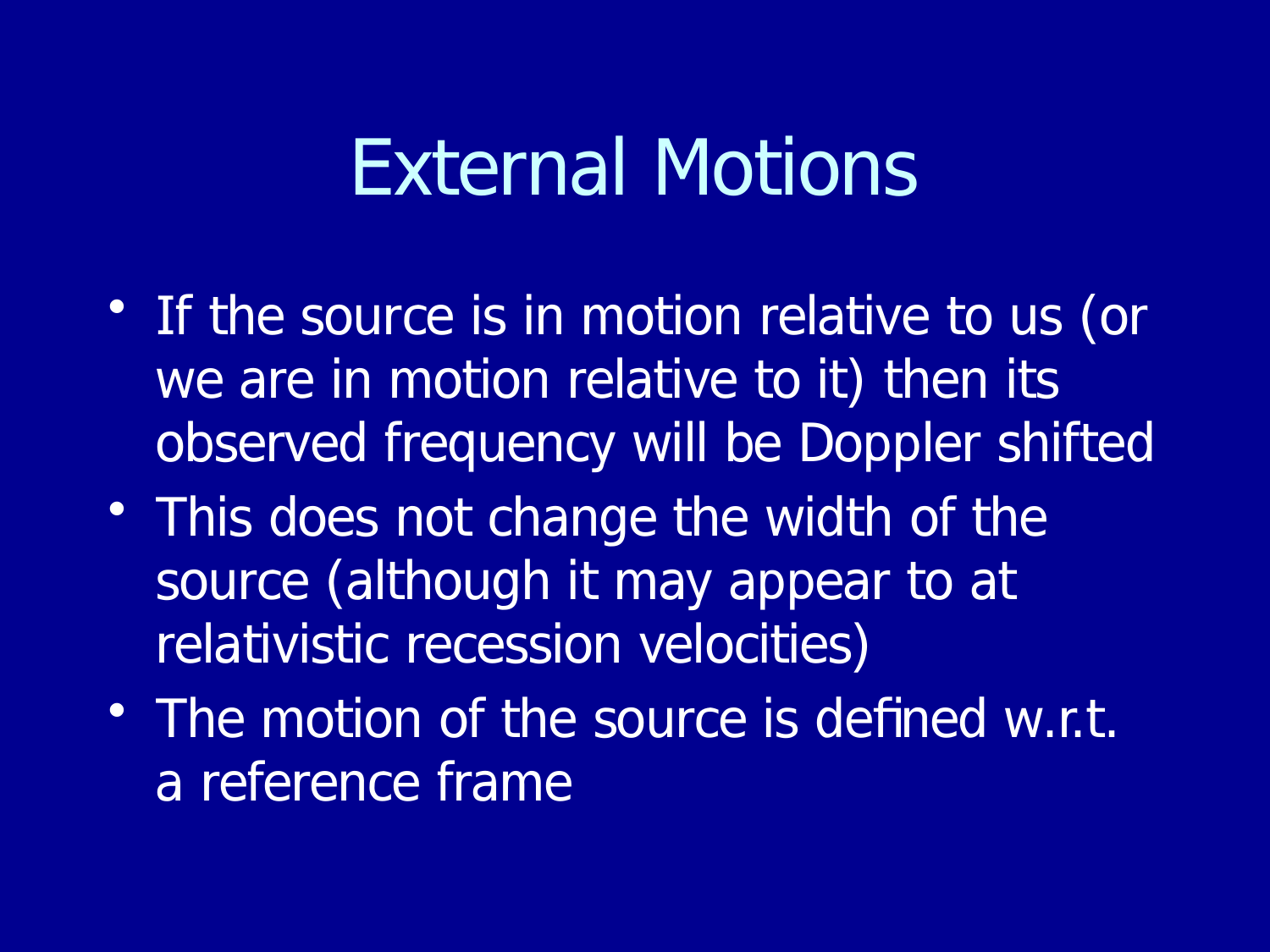

# External Motions
If the source is in motion relative to us (or we are in motion relative to it) then its observed frequency will be Doppler shifted
This does not change the width of the source (although it may appear to at relativistic recession velocities)
The motion of the source is defined w.r.t. a reference frame